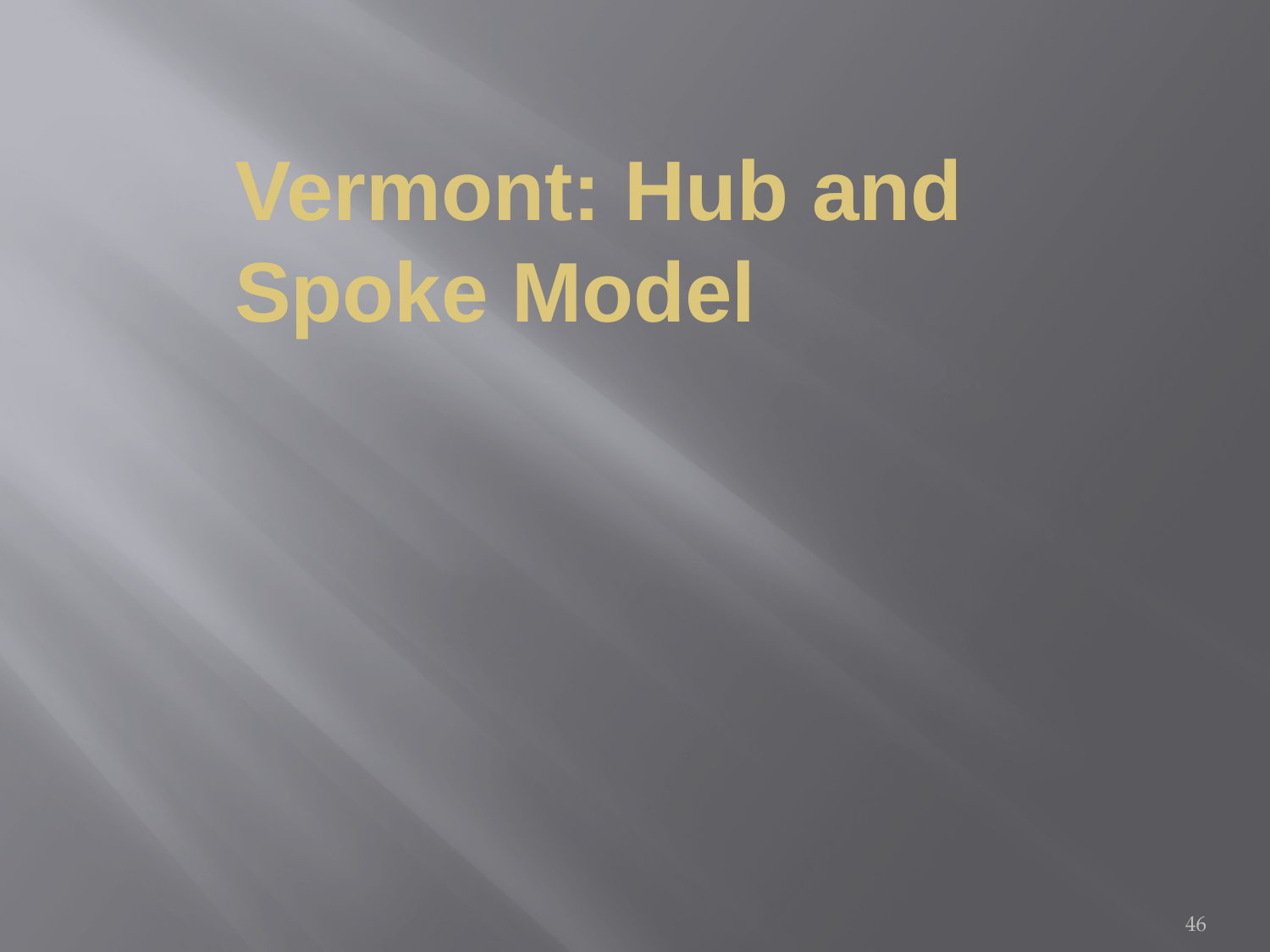

# Vermont: Hub and Spoke Model

46